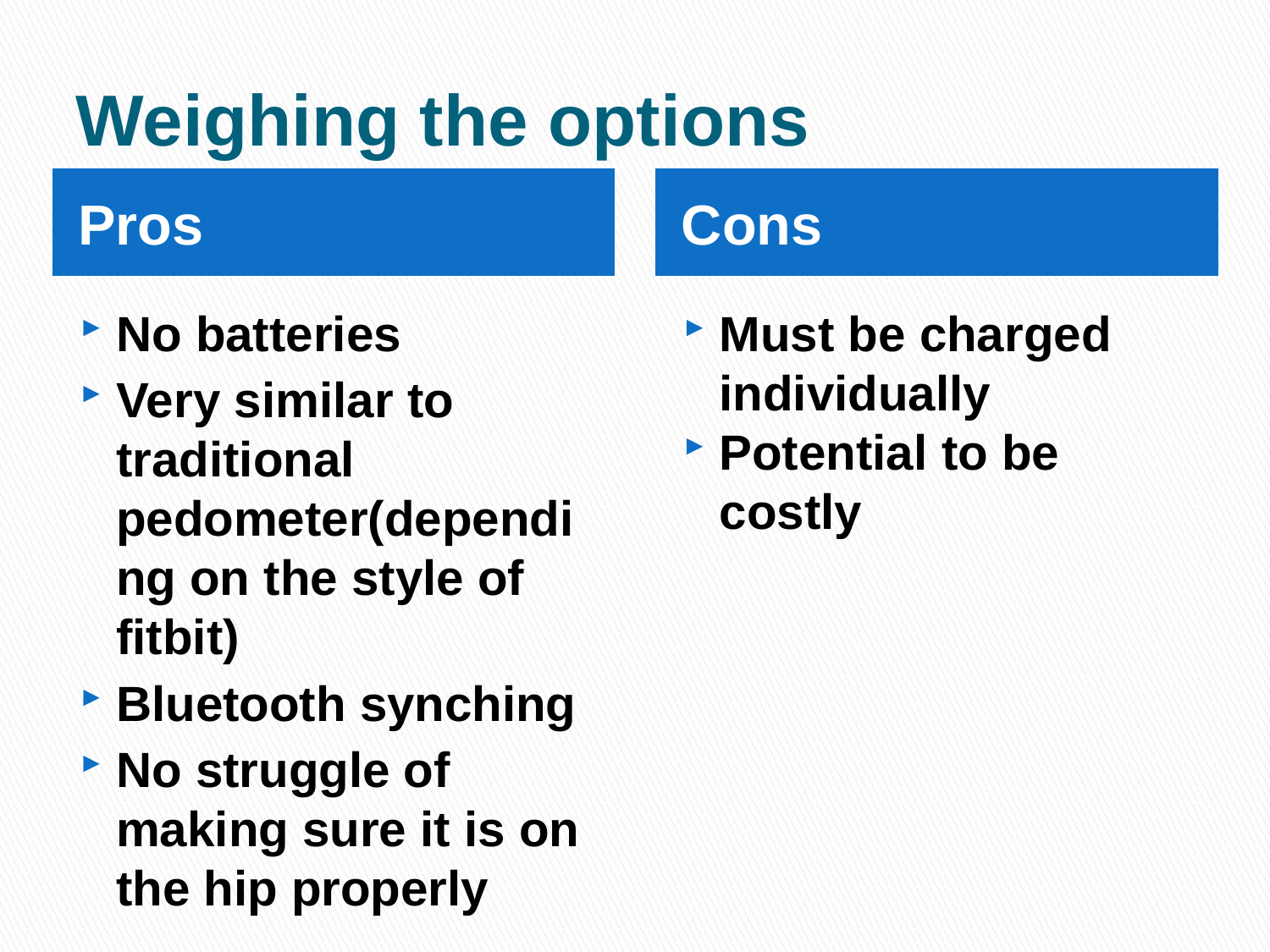

# Weighing the options
Pros
Cons
No batteries
Very similar to traditional pedometer(depending on the style of fitbit)
Bluetooth synching
No struggle of making sure it is on the hip properly
Must be charged individually
Potential to be costly